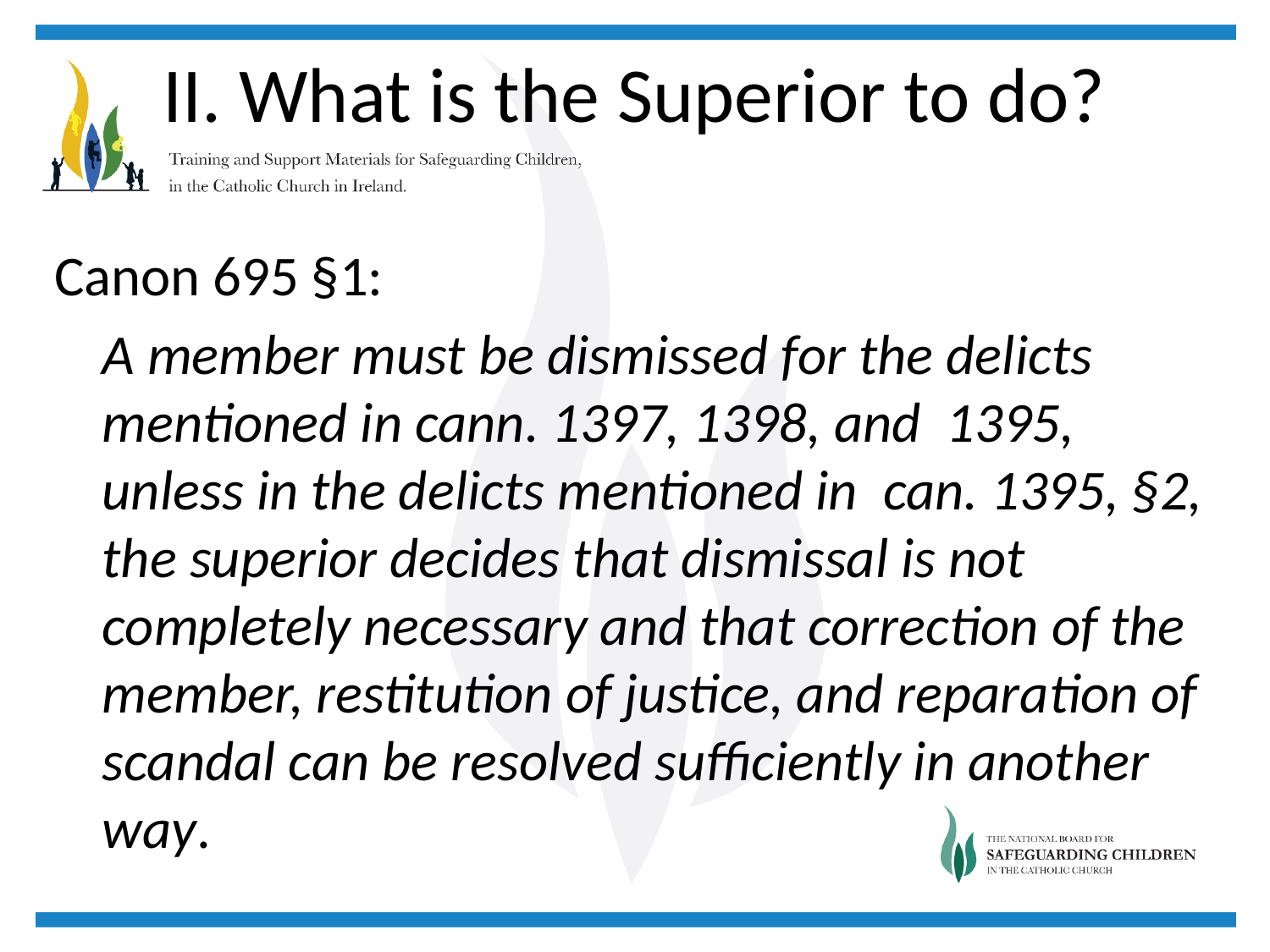

# II. What is the Superior to do?
Canon 695 §1:
	A member must be dismissed for the delicts mentioned in cann. 1397, 1398, and  1395, unless in the delicts mentioned in  can. 1395, §2, the superior decides that dismissal is not completely necessary and that correction of the member, restitution of justice, and reparation of scandal can be resolved sufficiently in another way.